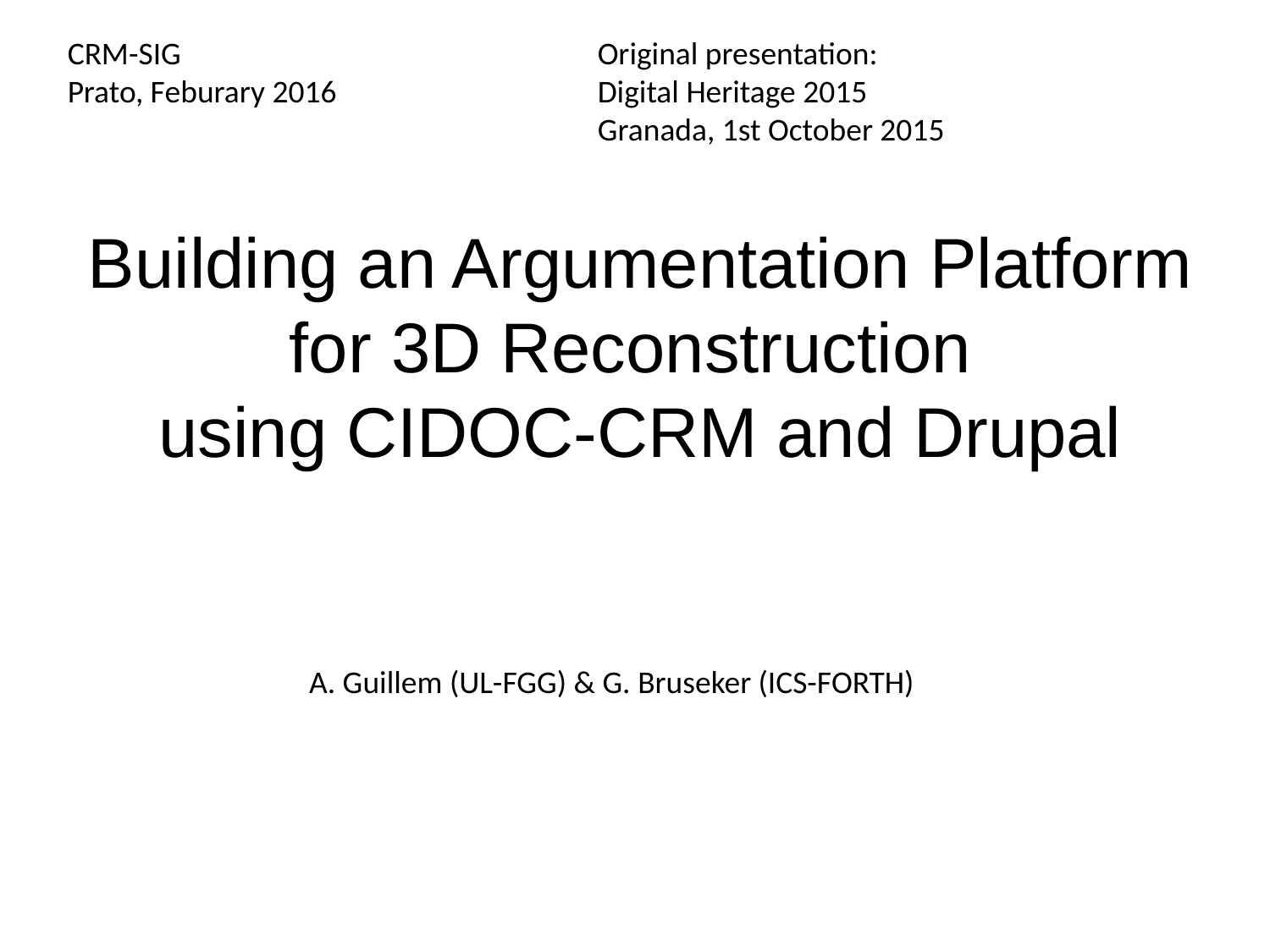

CRM-SIG
Prato, Feburary 2016
Original presentation:
Digital Heritage 2015
Granada, 1st October 2015
Building an Argumentation Platform for 3D Reconstruction
using CIDOC-CRM and Drupal
A. Guillem (UL-FGG) & G. Bruseker (ICS-FORTH)